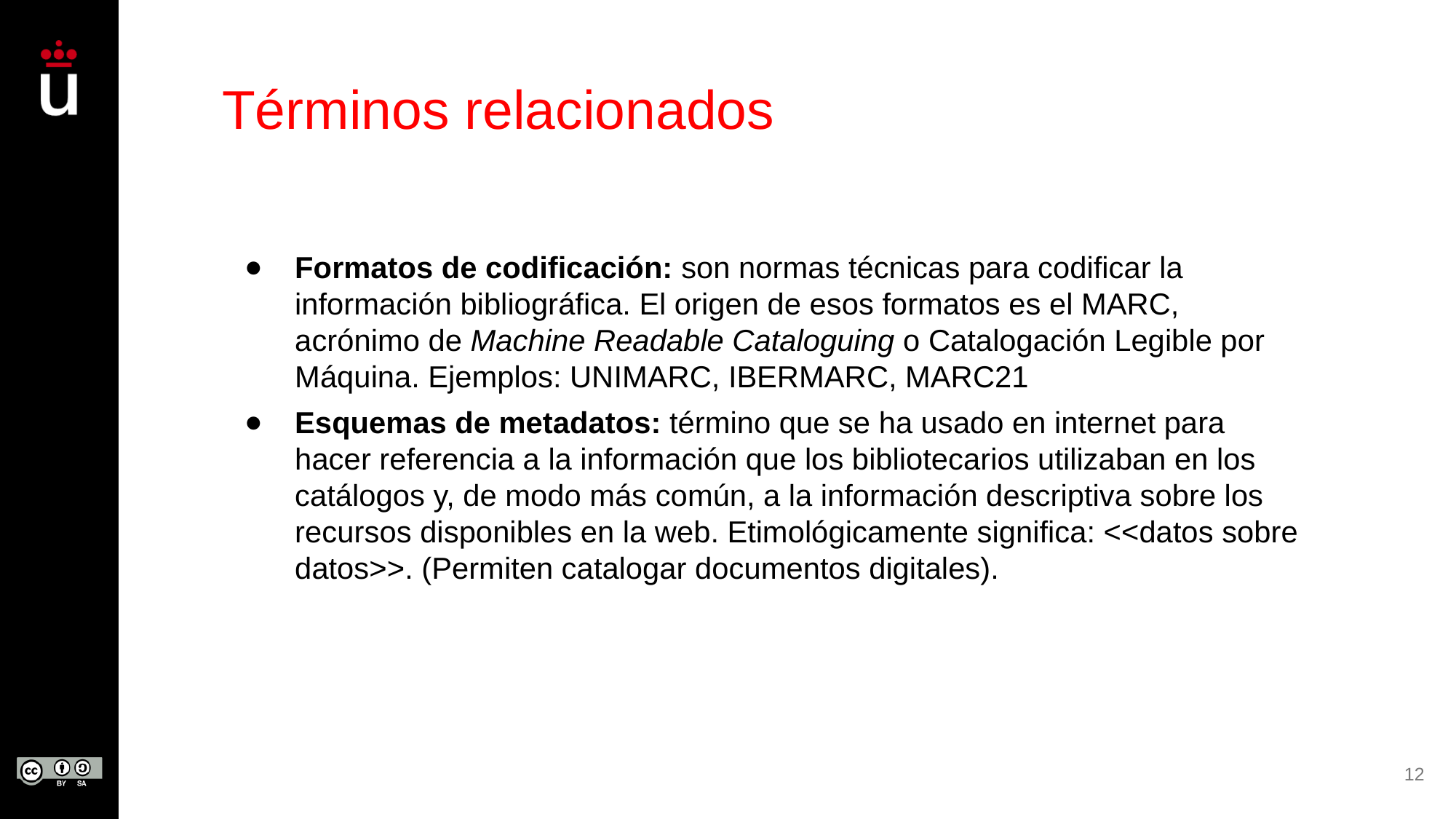

# Términos relacionados
Formatos de codificación: son normas técnicas para codificar la información bibliográfica. El origen de esos formatos es el MARC, acrónimo de Machine Readable Cataloguing o Catalogación Legible por Máquina. Ejemplos: UNIMARC, IBERMARC, MARC21
Esquemas de metadatos: término que se ha usado en internet para hacer referencia a la información que los bibliotecarios utilizaban en los catálogos y, de modo más común, a la información descriptiva sobre los recursos disponibles en la web. Etimológicamente significa: <<datos sobre datos>>. (Permiten catalogar documentos digitales).
12